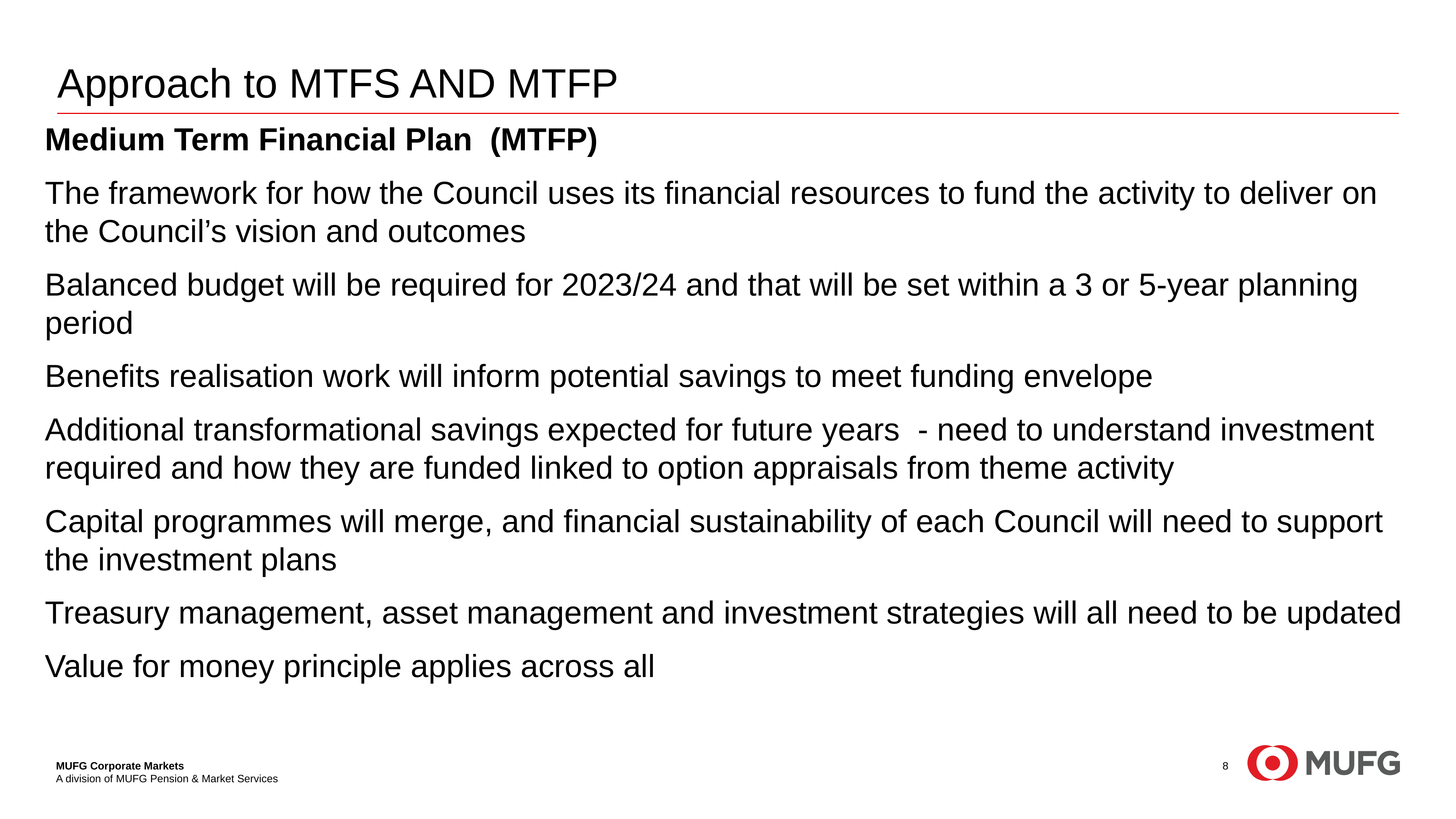

# Approach to MTFS AND MTFP
Medium Term Financial Plan  (MTFP)
The framework for how the Council uses its financial resources to fund the activity to deliver on the Council’s vision and outcomes
Balanced budget will be required for 2023/24 and that will be set within a 3 or 5-year planning period
Benefits realisation work will inform potential savings to meet funding envelope
Additional transformational savings expected for future years  - need to understand investment required and how they are funded linked to option appraisals from theme activity
Capital programmes will merge, and financial sustainability of each Council will need to support the investment plans
Treasury management, asset management and investment strategies will all need to be updated
Value for money principle applies across all

8